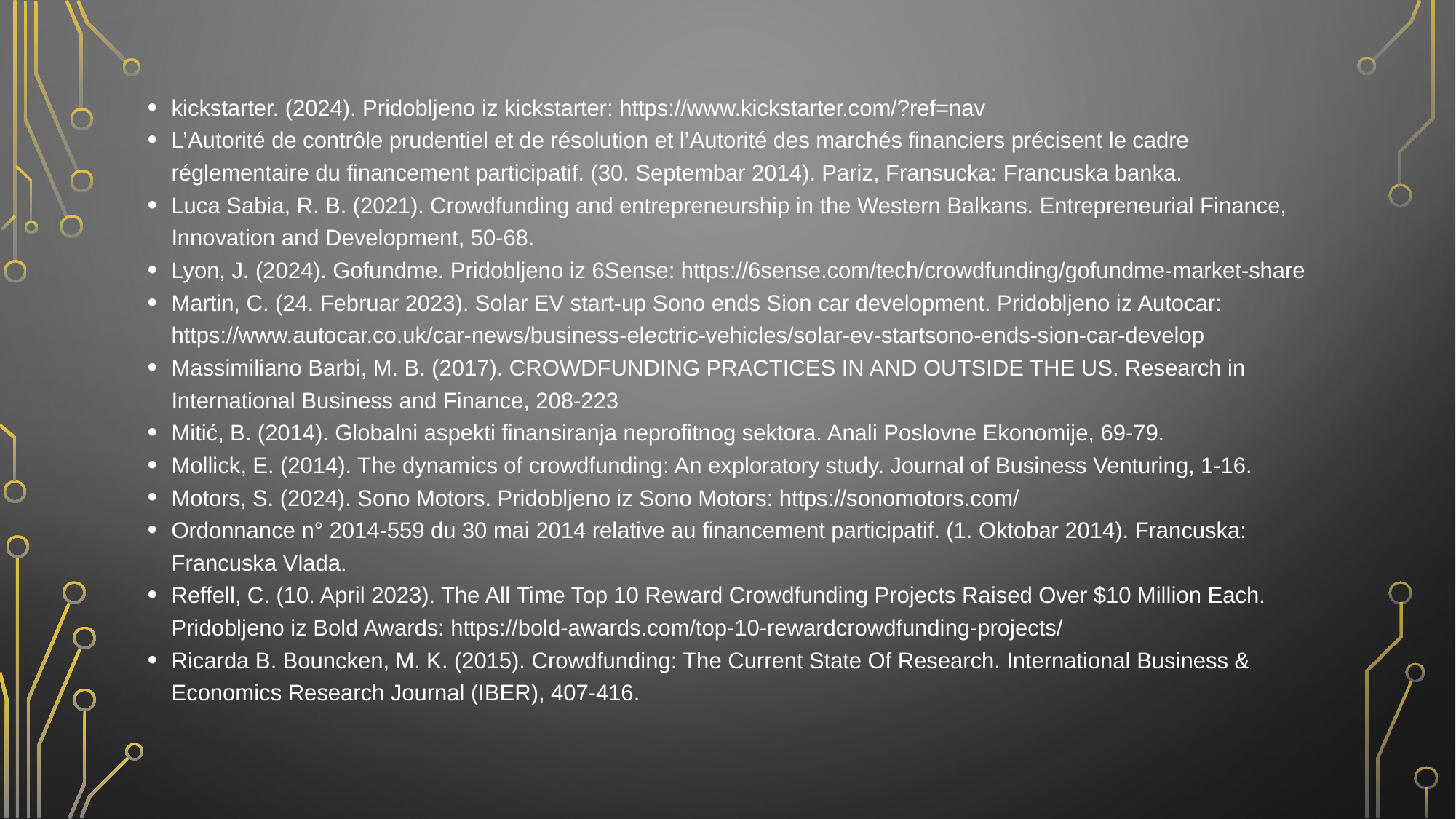

kickstarter. (2024). Pridobljeno iz kickstarter: https://www.kickstarter.com/?ref=nav
L’Autorité de contrôle prudentiel et de résolution et l’Autorité des marchés financiers précisent le cadre réglementaire du financement participatif. (30. Septembar 2014). Pariz, Fransucka: Francuska banka.
Luca Sabia, R. B. (2021). Crowdfunding and entrepreneurship in the Western Balkans. Entrepreneurial Finance, Innovation and Development, 50-68.
Lyon, J. (2024). Gofundme. Pridobljeno iz 6Sense: https://6sense.com/tech/crowdfunding/gofundme-market-share
Martin, C. (24. Februar 2023). Solar EV start-up Sono ends Sion car development. Pridobljeno iz Autocar: https://www.autocar.co.uk/car-news/business-electric-vehicles/solar-ev-startsono-ends-sion-car-develop
Massimiliano Barbi, M. B. (2017). CROWDFUNDING PRACTICES IN AND OUTSIDE THE US. Research in International Business and Finance, 208-223
Mitić, B. (2014). Globalni aspekti finansiranja neprofitnog sektora. Anali Poslovne Ekonomije, 69-79.
Mollick, E. (2014). The dynamics of crowdfunding: An exploratory study. Journal of Business Venturing, 1-16.
Motors, S. (2024). Sono Motors. Pridobljeno iz Sono Motors: https://sonomotors.com/
Ordonnance n° 2014-559 du 30 mai 2014 relative au financement participatif. (1. Oktobar 2014). Francuska: Francuska Vlada.
Reffell, C. (10. April 2023). The All Time Top 10 Reward Crowdfunding Projects Raised Over $10 Million Each. Pridobljeno iz Bold Awards: https://bold-awards.com/top-10-rewardcrowdfunding-projects/
Ricarda B. Bouncken, M. K. (2015). Crowdfunding: The Current State Of Research. International Business & Economics Research Journal (IBER), 407-416.